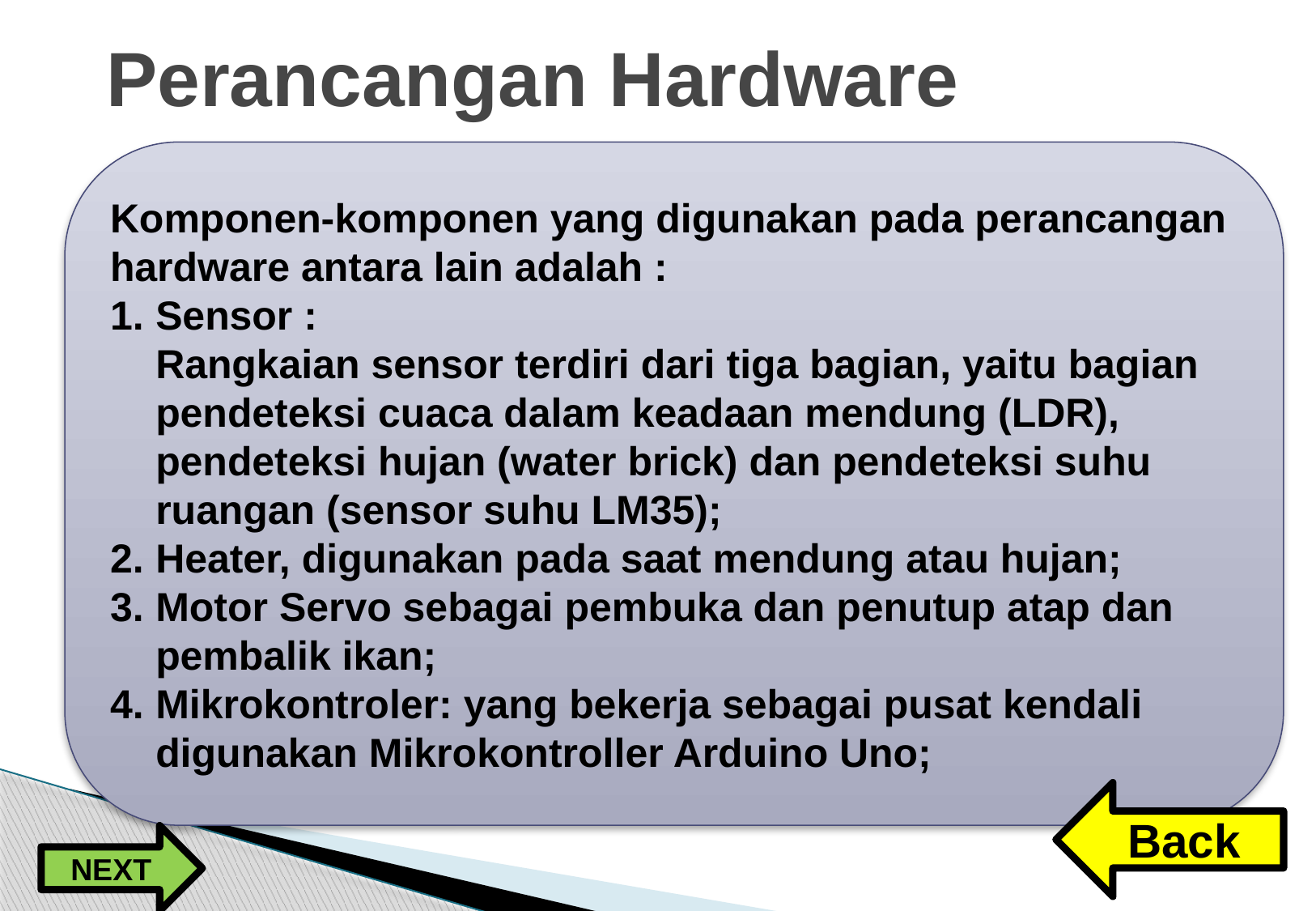

Perancangan Hardware
Komponen-komponen yang digunakan pada perancangan hardware antara lain adalah :
Sensor :
	Rangkaian sensor terdiri dari tiga bagian, yaitu bagian pendeteksi cuaca dalam keadaan mendung (LDR), pendeteksi hujan (water brick) dan pendeteksi suhu ruangan (sensor suhu LM35);
Heater, digunakan pada saat mendung atau hujan;
Motor Servo sebagai pembuka dan penutup atap dan pembalik ikan;
Mikrokontroler: yang bekerja sebagai pusat kendali digunakan Mikrokontroller Arduino Uno;
Back
NEXT